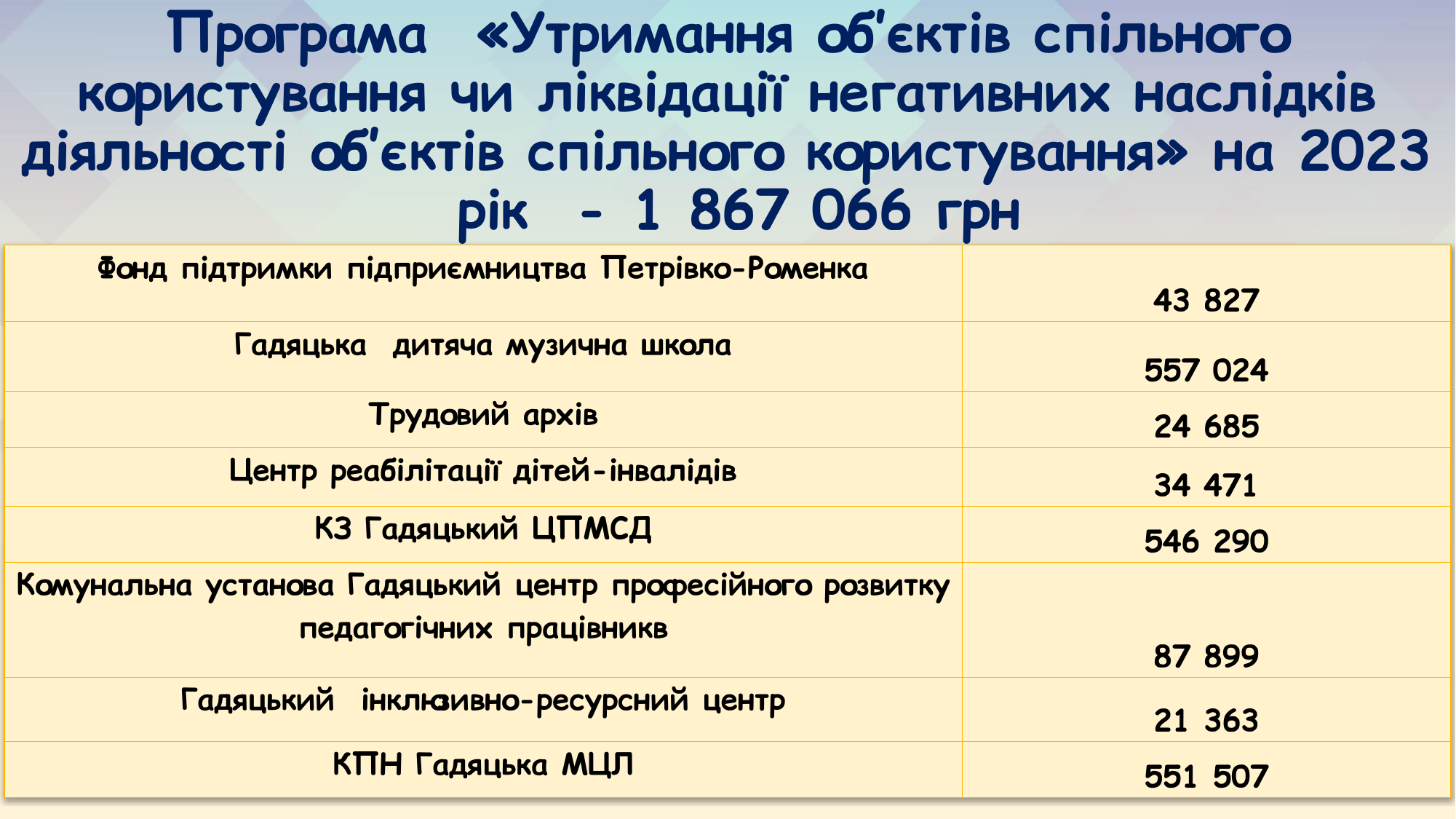

# Програма  «Утримання об’єктів спільного користування чи ліквідації негативних наслідків діяльності об’єктів спільного користування» на 2023  рік  - 1 867 066 грн
| Фонд підтримки підприємництва Петрівко-Роменка | 43 827 |
| --- | --- |
| Гадяцька дитяча музична школа | 557 024 |
| Трудовий архів | 24 685 |
| Центр реабілітації дітей-інвалідів | 34 471 |
| КЗ Гадяцький ЦПМСД | 546 290 |
| Комунальна установа Гадяцький центр професійного розвитку педагогічних працівникв | 87 899 |
| Гадяцький інклюзивно-ресурсний центр | 21 363 |
| КПН Гадяцька МЦЛ | 551 507 |